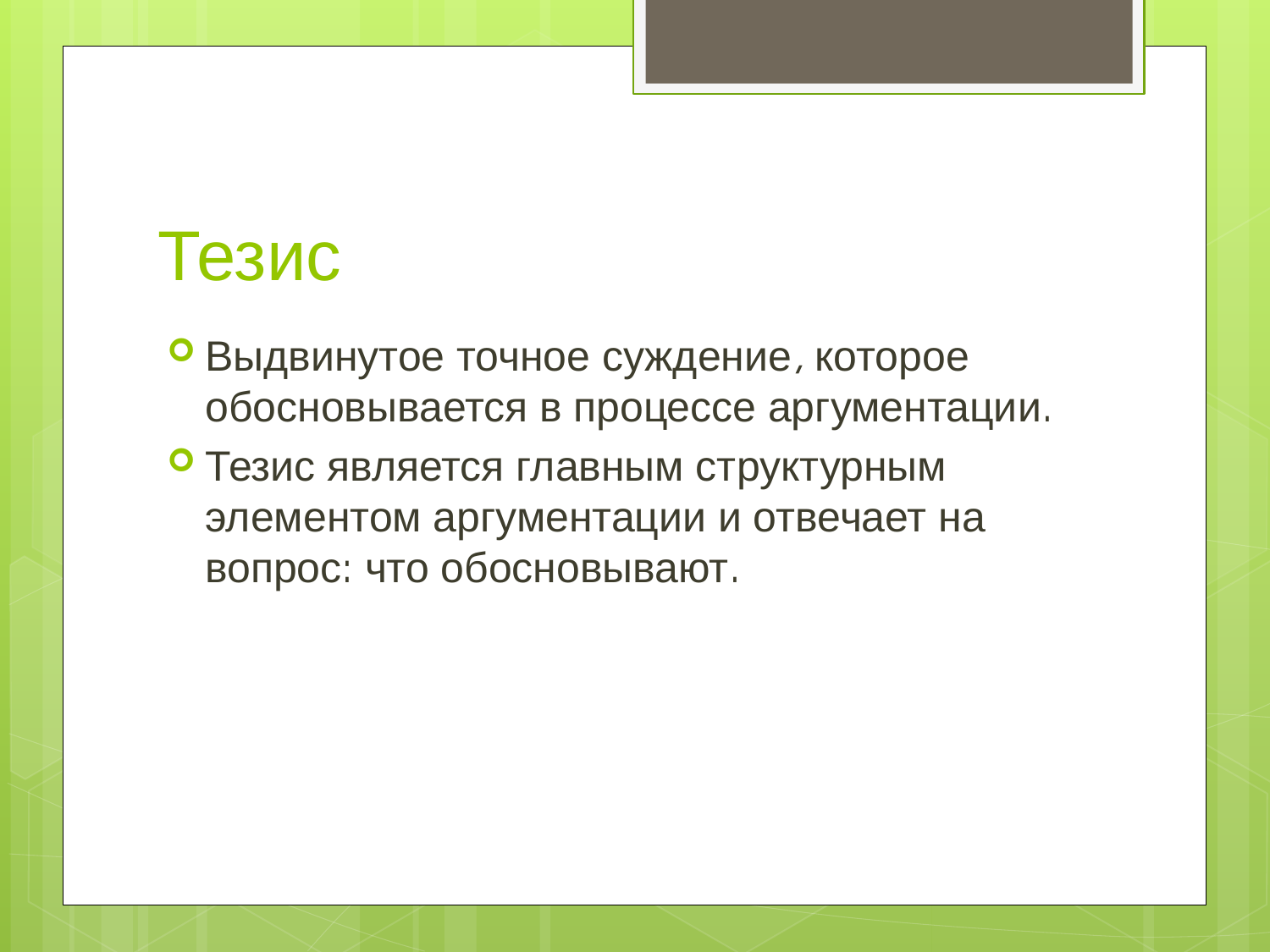

# Тезис
Выдвинутое точное суждение, которое обосновывается в процессе аргументации.
Тезис является главным структурным элементом аргументации и отвечает на вопрос: что обосновывают.